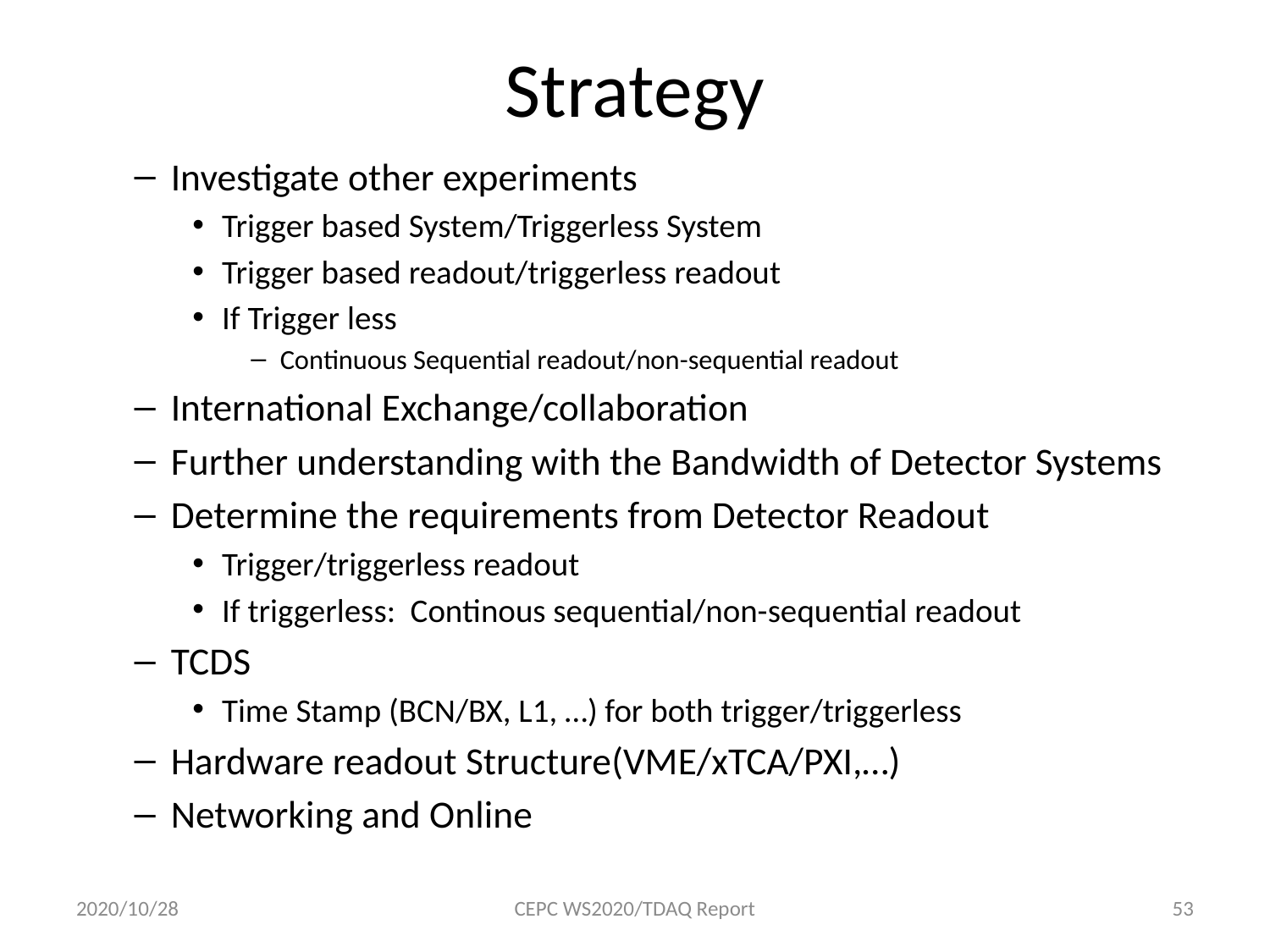

# Strategy
Investigate other experiments
Trigger based System/Triggerless System
Trigger based readout/triggerless readout
If Trigger less
Continuous Sequential readout/non-sequential readout
International Exchange/collaboration
Further understanding with the Bandwidth of Detector Systems
Determine the requirements from Detector Readout
Trigger/triggerless readout
If triggerless:  Continous sequential/non-sequential readout
TCDS
Time Stamp (BCN/BX, L1, …) for both trigger/triggerless
Hardware readout Structure(VME/xTCA/PXI,…)
Networking and Online
2020/10/28
CEPC WS2020/TDAQ Report
53